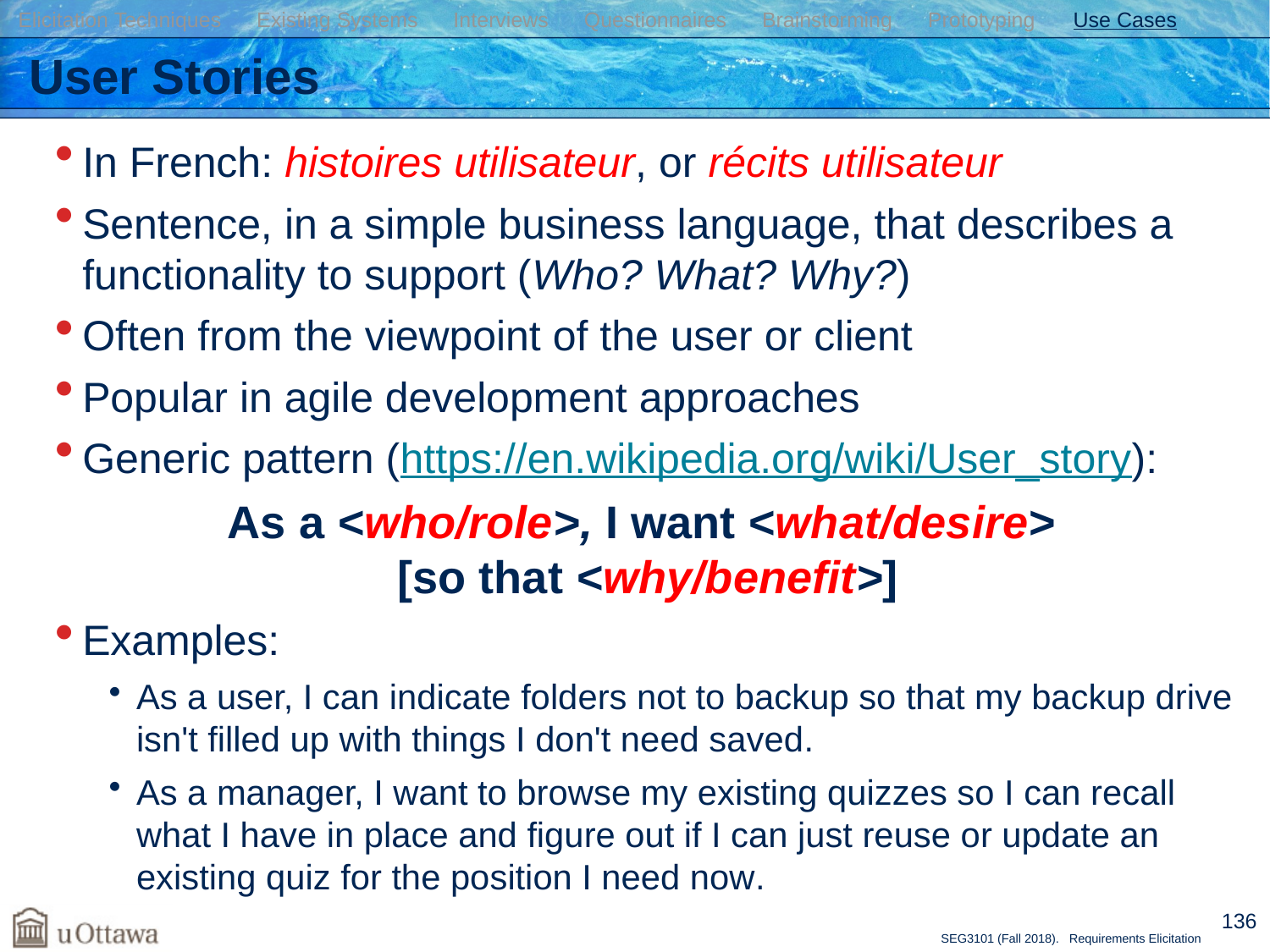

Elicitation Techniques      Existing Systems      Interviews      Questionnaires      Brainstorming      Prototyping      Use Cases
# User Stories
In French: histoires utilisateur, or récits utilisateur
Sentence, in a simple business language, that describes a functionality to support (Who? What? Why?)
Often from the viewpoint of the user or client
Popular in agile development approaches
Generic pattern (https://en.wikipedia.org/wiki/User_story):
As a <who/role>, I want <what/desire> 
[so that <why/benefit>]
Examples:
As a user, I can indicate folders not to backup so that my backup drive isn't filled up with things I don't need saved.
As a manager, I want to browse my existing quizzes so I can recall what I have in place and figure out if I can just reuse or update an existing quiz for the position I need now.
136